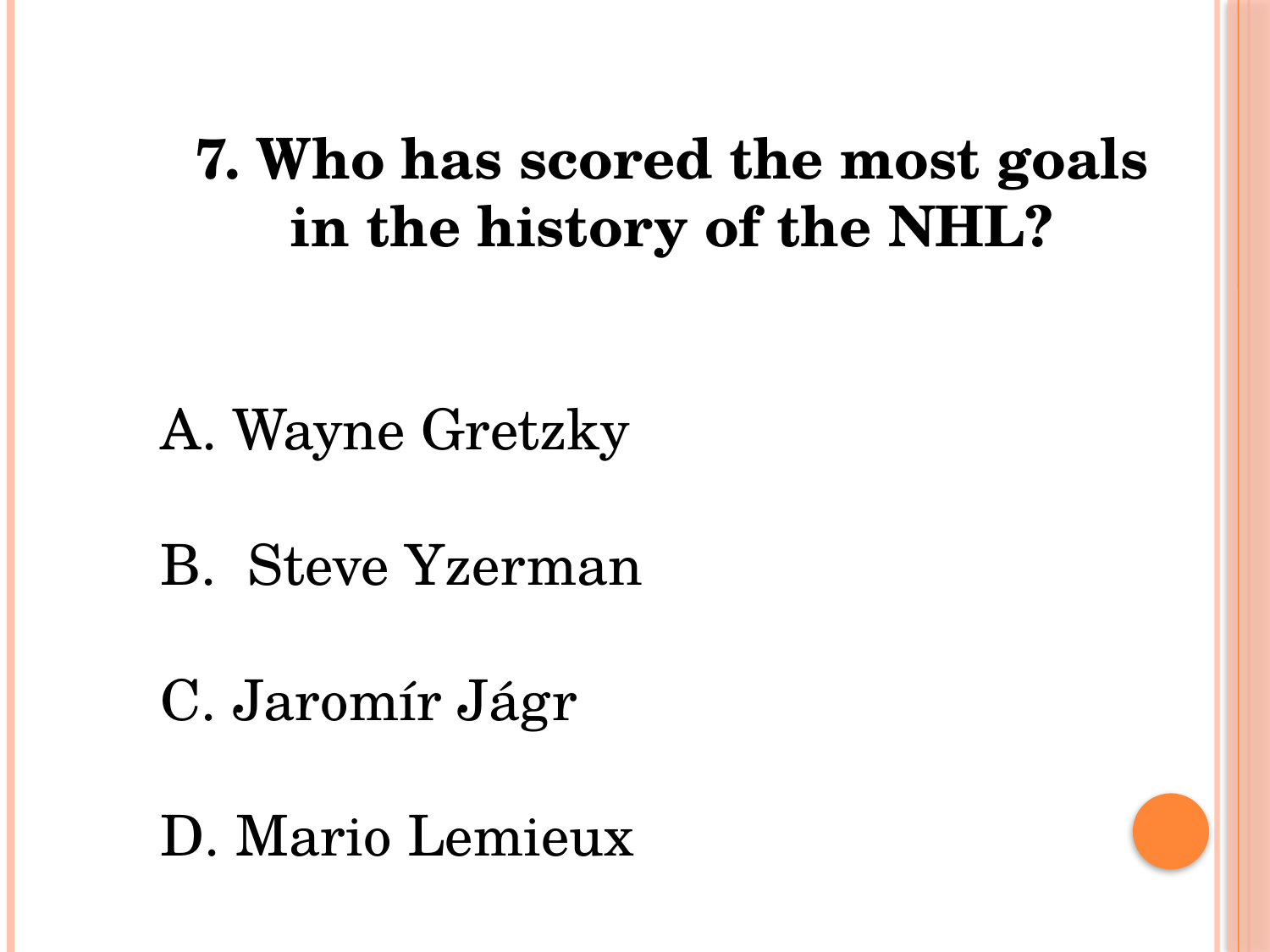

7. Who has scored the most goals in the history of the NHL?

Wayne Gretzky

 Steve Yzerman

C. Jaromír Jágr

D. Mario Lemieux